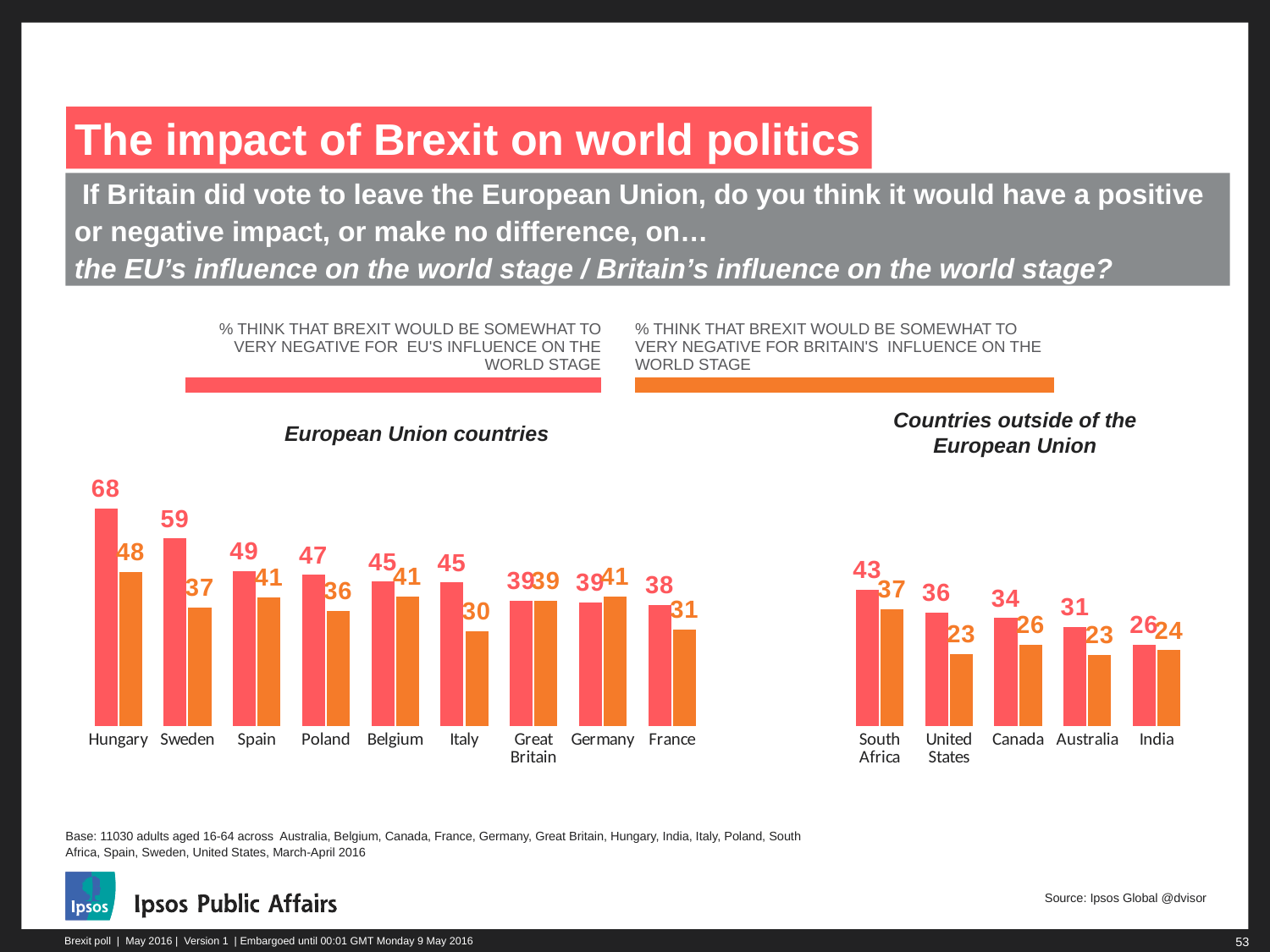

# The impact of Brexit on world politics
 If Britain did vote to leave the European Union, do you think it would have a positive
or negative impact, or make no difference, on…
the EU’s influence on the world stage / Britain’s influence on the world stage?
|  |
| --- |
| % Think that Brexit would be somewhat to very negative for EU's influence on the world stage |
|  |
|  |
|  |
| --- |
| % Think that Brexit would be somewhat to very negative for Britain's influence on the world stage |
|  |
|  |

### Chart

| Category | EU | Britain |
|---|---|---|
| Hungary | 68.14 | 48.41 |
| Sweden | 58.72000000000001 | 37.38 |
| Spain | 48.61 | 40.52 |
| Poland | 47.46 | 36.28 |
| Belgium | 45.300000000000004 | 40.68 |
| Italy | 45.11 | 29.99 |
| Great Britain | 39.42 | 39.49 |
| Germany | 38.980000000000004 | 40.71 |
| France | 38.17 | 30.54 |
|  | None | None |
|  | None | None |
| South Africa | 42.93 | 36.74 |
| United States | 35.83 | 22.959999999999994 |
| Canada | 34.050000000000004 | 25.790000000000003 |
| Australia | 31.25 | 22.6 |
| India | 25.810000000000006 | 24.16 |
Countries outside of the European Union
European Union countries
Base: 11030 adults aged 16-64 across  Australia, Belgium, Canada, France, Germany, Great Britain, Hungary, India, Italy, Poland, South Africa, Spain, Sweden, United States, March-April 2016
Source: Ipsos Global @dvisor